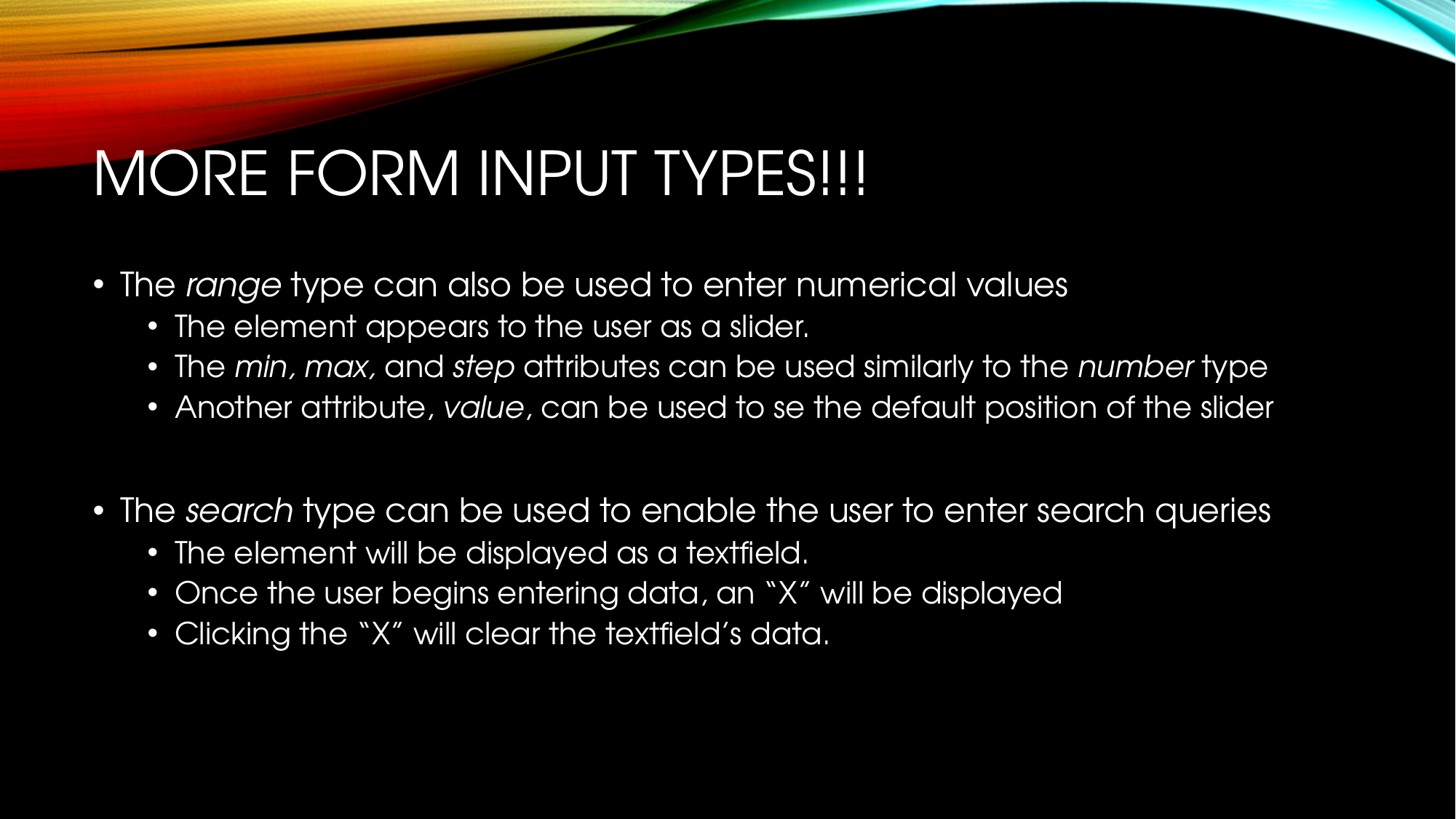

# More Form Input Types!!!
The range type can also be used to enter numerical values
The element appears to the user as a slider.
The min, max, and step attributes can be used similarly to the number type
Another attribute, value, can be used to se the default position of the slider

The search type can be used to enable the user to enter search queries
The element will be displayed as a textfield.
Once the user begins entering data, an “X” will be displayed
Clicking the “X” will clear the textfield’s data.